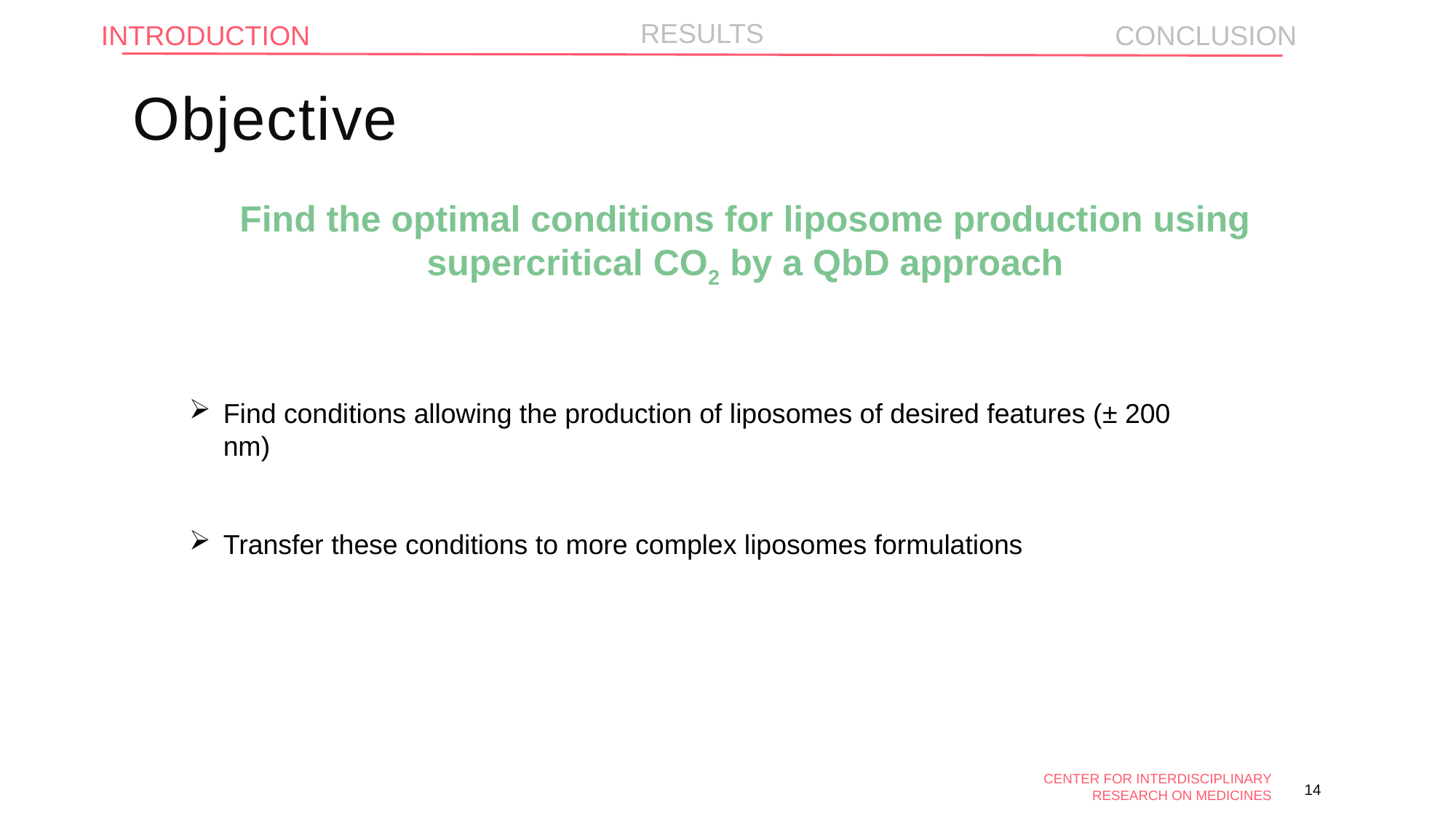

# Objective
Find the optimal conditions for liposome production using supercritical CO2 by a QbD approach

Find conditions allowing the production of liposomes of desired features (± 200 nm)

Transfer these conditions to more complex liposomes formulations

14